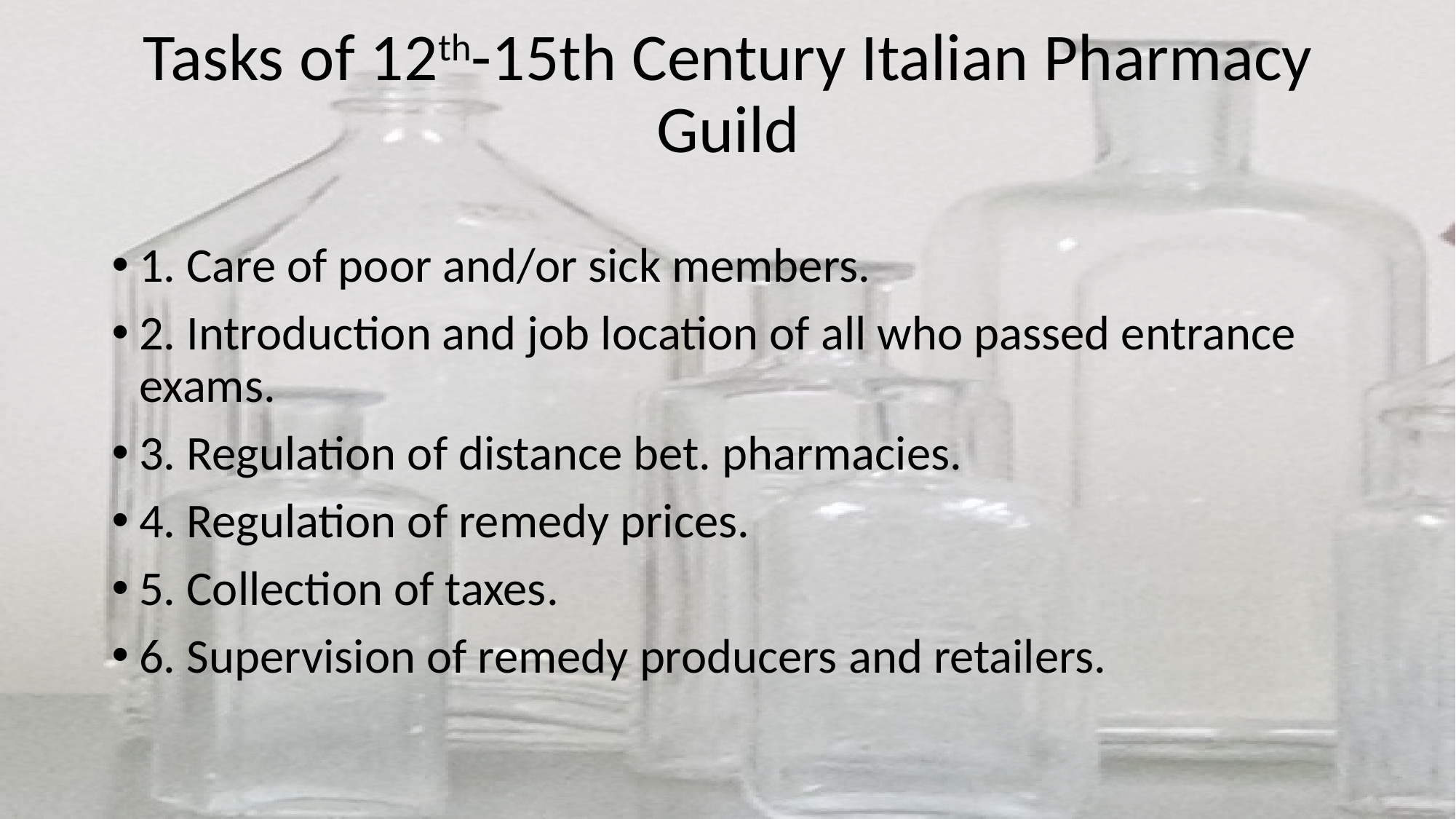

# Tasks of 12th-15th Century Italian Pharmacy Guild
1. Care of poor and/or sick members.
2. Introduction and job location of all who passed entrance exams.
3. Regulation of distance bet. pharmacies.
4. Regulation of remedy prices.
5. Collection of taxes.
6. Supervision of remedy producers and retailers.